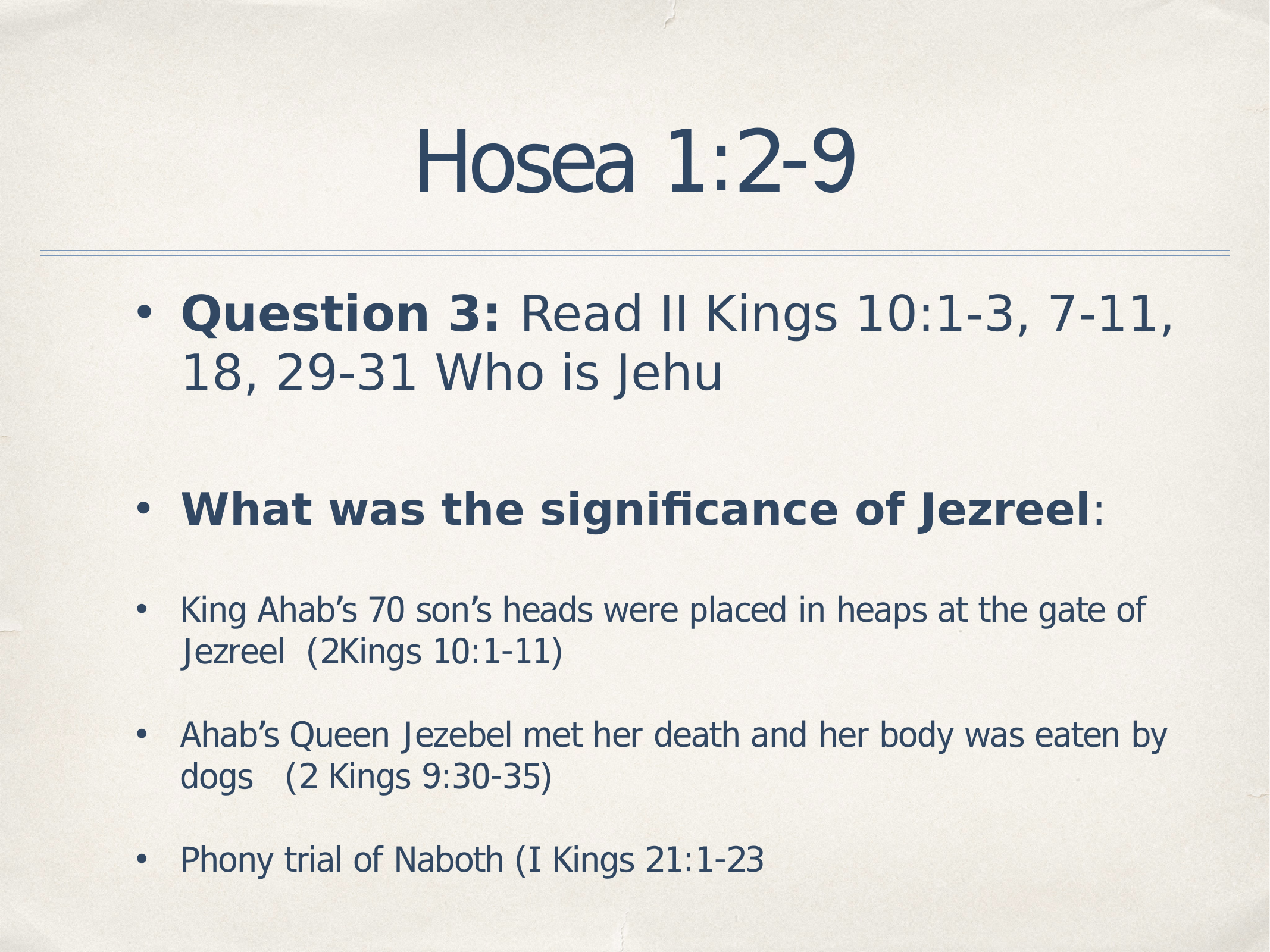

# Hosea 1:2-9
Question 3: Read II Kings 10:1-3, 7-11, 18, 29-31 Who is Jehu

What was the significance of Jezreel:

King Ahab’s 70 son’s heads were placed in heaps at the gate of Jezreel  (2Kings 10:1-11)

Ahab’s Queen Jezebel met her death and her body was eaten by dogs   (2 Kings 9:30-35)

Phony trial of Naboth (I Kings 21:1-23